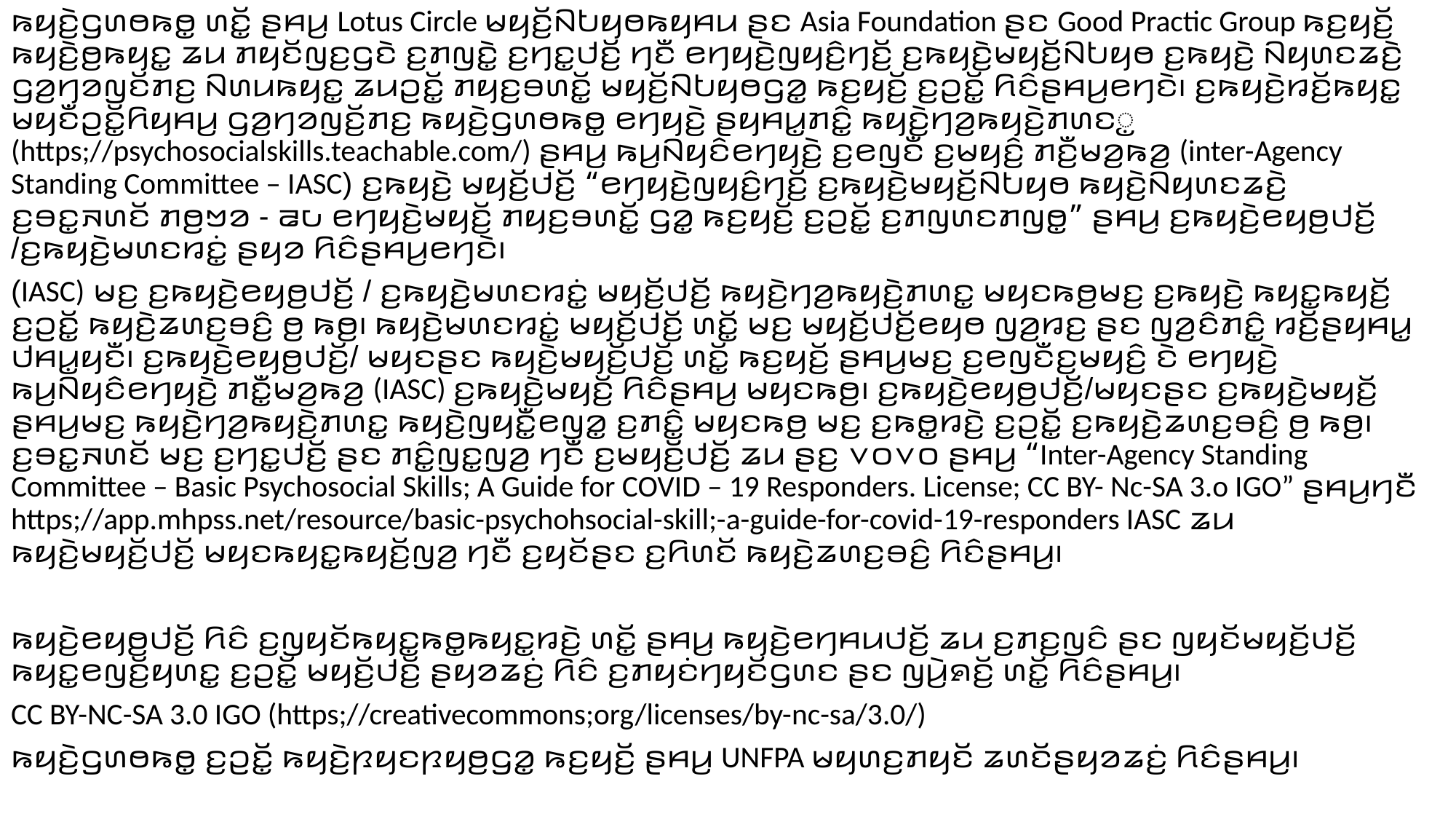

ꤒꤟꤢꤧ꤬ꤞꤛꤥꤒꤥ꤭ ꤛꤢꤩ꤭ ꤔꤌꤣ꤬ Lotus Circle ꤗꤟꤢꤩ꤬ꤡꤝꤟꤥꤒꤟꤌꤣ ꤔꤢ Asia Foundation ꤔꤢ Good Practic Group ꤒꤢ꤬ꤟꤢꤩ꤬ ꤒꤟꤢꤧ꤬ꤥ꤬ꤒꤟꤢ꤭ ꤘꤣ ꤊꤟꤢꤩꤜꤢ꤬ꤞꤢꤧ ꤢ꤬ꤊꤜꤢꤧ꤭ ꤢ꤬ꤚꤢ꤭ꤓꤢꤩ꤬ ꤚꤢꤪ ꤕꤚꤟꤢꤧ꤬ꤜꤟꤢꤨ꤬ꤚꤢꤩ꤬ ꤢ꤬ꤒꤟꤢꤧ꤬ꤗꤟꤢꤩ꤬ꤡꤝꤟꤥ ꤢ꤬ꤒꤟꤢꤧ꤬ ꤡꤟꤛꤢꤘꤢꤧ꤬ ꤞꤤ꤬ꤚꤤꤜꤢꤩꤊꤢ꤬ ꤡꤛꤣꤒꤟꤢ꤭ ꤘꤣꤑꤢꤩ꤭ ꤊꤟꤢ꤬ꤋꤛꤢꤩ꤭ ꤗꤟꤢꤩ꤬ꤡꤝꤟꤥꤞꤤ꤭ ꤒꤢ꤬ꤟꤢꤩ꤬ ꤢ꤬ꤑꤢꤩ꤭ ꤖꤢꤨꤔꤌꤣ꤬ꤕꤚꤢꤧ꤯ ꤢ꤬ꤒꤟꤢꤧ꤬ꤙꤢꤩ꤬ꤒꤟꤢ꤭ ꤗꤟꤢꤪꤑꤢꤩ꤭ꤖꤟꤌꤣ꤬ ꤞꤤ꤬ꤚꤤꤜꤢꤩ꤬ꤊꤢ꤬ ꤒꤟꤢꤧ꤬ꤞꤛꤥꤒꤥ꤭ ꤕꤚꤟꤢꤧ꤬ ꤔꤟꤌꤣ꤭ꤊꤢꤨ꤭ ꤒꤟꤢꤧ꤬ꤚꤤ꤬ꤒꤟꤢꤧ꤬ꤊꤛꤢ꤭ (https;//psychosocialskills.teachable.com/) ꤔꤌꤣ꤬ ꤒꤣ꤬ꤡꤟꤢꤨꤕꤚꤟꤢꤧ꤬ ꤢ꤬ꤕꤜꤢꤪ ꤢ꤬ꤗꤟꤢꤨ꤬ ꤊꤢꤪ꤬ꤗꤤ꤬ꤒꤤ꤬ (inter-Agency Standing Committee – IASC) ꤢ꤬ꤒꤟꤢꤧ꤬ ꤗꤟꤢꤩ꤬ꤓꤢꤩ꤬ “ꤕꤚꤟꤢꤧ꤬ꤜꤟꤢꤨ꤬ꤚꤢꤩ꤬ ꤢ꤬ꤒꤟꤢꤧ꤬ꤗꤟꤢꤩ꤬ꤡꤝꤟꤥ ꤒꤟꤢꤧ꤬ꤡꤟꤛꤢꤘꤢꤧ꤬ ꤢ꤬ꤋꤢ꤭ꤏꤛꤢꤩ ꤊꤥ꤬ꤠꤤ - ꤁꤉ ꤕꤚꤟꤢꤧ꤬ꤗꤟꤢꤩ꤬ ꤊꤟꤢ꤬ꤋꤛꤢꤩ꤭ ꤞꤤ꤭ ꤒꤢ꤬ꤟꤢꤩ꤬ ꤢ꤬ꤑꤢꤩ꤭ ꤢ꤬ꤊꤜꤛꤢꤊꤜꤥ꤭” ꤔꤌꤣ꤬ ꤢ꤬ꤒꤟꤢꤧ꤬ꤕꤟꤥ꤬ꤓꤢꤩ꤬ /ꤢ꤬ꤒꤟꤢꤧ꤬ꤗꤛꤢꤙꤢꤦ꤭ ꤔꤟꤤ ꤖꤢꤨꤔꤌꤣ꤬ꤕꤚꤢꤧ꤯
(IASC) ꤗꤢ꤬ ꤢ꤬ꤒꤟꤢꤧ꤬ꤕꤟꤥ꤬ꤓꤢꤩ꤬ / ꤢ꤬ꤒꤟꤢꤧ꤬꤬ꤗꤛꤢꤙꤢꤦ꤭ ꤗꤟꤢꤩ꤬ꤓꤢꤩ꤬ ꤒꤟꤢꤧ꤬ꤚꤤ꤬ꤒꤟꤢꤧ꤬ꤊꤛꤢ꤭ ꤗꤟꤢꤒꤥ꤬ꤗꤢ꤬ ꤢ꤬ꤒꤟꤢꤧ꤬ ꤒꤟꤢ꤭ꤒꤟꤢꤩ꤬ ꤢ꤬ꤑꤢꤩ꤭ ꤒꤟꤢꤧ꤬ꤘꤛꤢ꤬ꤋꤢꤨ꤬ ꤥ꤬ ꤒꤥ꤬꤯ ꤒꤟꤢꤧ꤬ꤗꤛꤢꤙꤢꤦ꤭ ꤗꤟꤢꤩ꤬ꤓꤢꤩ꤬ ꤛꤢꤩ꤭ ꤗꤢ꤬ ꤗꤟꤢꤩ꤬ꤓꤢꤩ꤬ꤕꤟꤥ ꤜꤤ꤬ꤙꤢ꤬ ꤔꤢ ꤜꤤ꤬ꤢꤨꤊꤢꤨ꤭ ꤙꤢꤩ꤬ꤔꤟꤌꤣ꤭ ꤓꤌꤣ꤭ꤟꤢꤪ꤯ ꤢ꤬ꤒꤟꤢꤧ꤬ꤕꤟꤥ꤬ꤓꤢꤩ꤬/ ꤗꤟꤢꤔꤢ ꤒꤟꤢꤧ꤬ꤗꤟꤢꤩ꤬ꤓꤢꤩ꤬ ꤛꤢꤩ꤭ ꤒꤢ꤬ꤟꤢꤩ꤬ ꤔꤌꤣ꤬ꤗꤢ꤬ ꤢ꤬ꤕꤜꤢꤪꤢ꤬ꤗꤟꤢꤨ꤬ ꤢꤧ ꤕꤚꤟꤢꤧ꤬ ꤒꤣ꤬ꤡꤟꤢꤨꤕꤚꤟꤢꤧ꤬ ꤊꤢꤪ꤭ꤗꤤ꤬ꤒꤤ꤬ (IASC) ꤢ꤬ꤒꤟꤢꤧ꤬ꤗꤟꤢꤩ꤬ ꤖꤢꤨꤔꤌꤣ꤬ ꤗꤟꤢꤒꤥ꤬꤯ ꤢ꤬ꤒꤟꤢꤧ꤬ꤕꤟꤥ꤬ꤓꤢꤩ꤬/ꤗꤟꤢꤔꤢ ꤢ꤬ꤒꤟꤢꤧ꤬ꤗꤟꤢꤩ꤬ ꤔꤌꤣ꤬ꤗꤢ꤬ ꤒꤟꤢꤧ꤬ꤚꤤ꤬ꤒꤟꤢꤧ꤬ꤊꤛꤢ꤭ ꤒꤟꤢꤧ꤬ꤜꤟꤢꤪ꤭ꤕꤜꤤ꤭ ꤢ꤬ꤊꤢꤨ꤭ ꤗꤟꤢꤒꤥ꤬ ꤗꤢ꤬ ꤢ꤬ꤒꤥ꤭ꤙꤢꤧ꤬ ꤢ꤬ꤑꤢꤩ꤭ ꤢ꤬ꤒꤟꤢꤧ꤬ꤘꤛꤢ꤬ꤋꤢꤨ꤬ ꤥ꤬ ꤒꤥ꤬꤯ ꤢ꤬ꤋꤢ꤭ꤏꤛꤢꤩ ꤗꤢ꤬ ꤢ꤬ꤚꤢ꤭ꤓꤢꤩ꤬ ꤔꤢ ꤊꤢꤨ꤭ꤜꤢ꤭ꤜꤤ꤬ ꤚꤢꤪ ꤢ꤬ꤗꤟꤢꤩ꤬ꤓꤢꤩ꤬ ꤘꤣ ꤔꤢ꤬ ꤂꤀꤂꤀ ꤔꤌꤣ꤬ “Inter-Agency Standing Committee – Basic Psychosocial Skills; A Guide for COVID – 19 Responders. License; CC BY- Nc-SA 3.o IGO” ꤔꤌꤣ꤬ꤚꤢꤪ https;//app.mhpss.net/resource/basic-psychohsocial-skill;-a-guide-for-covid-19-responders IASC ꤘꤣ ꤒꤟꤢꤧ꤬ꤗꤟꤢꤩ꤬ꤓꤢꤩ꤬ ꤗꤟꤢꤒꤟꤢ꤭ꤒꤟꤢꤩ꤬ꤜꤤ꤬ ꤚꤢꤪ ꤢ꤬ꤟꤢꤩꤔꤢ ꤢ꤬ꤖꤛꤢꤩ ꤒꤟꤢꤧ꤬ꤘꤛꤢ꤬ꤋꤢꤨ꤬ ꤖꤢꤨꤔꤌꤣ꤬꤯

ꤒꤟꤢꤧ꤬ꤕꤟꤥ꤬ꤓꤢꤩ꤬ ꤖꤢꤨ ꤢ꤬ꤜꤟꤢꤩꤒꤟꤢ꤭ꤒꤥ꤭ꤒꤟꤢ꤭ꤙꤢꤧ꤬ ꤛꤢꤩ꤭ ꤔꤌꤣ꤬ ꤒꤟꤢꤧ꤬ꤕꤚꤌꤣꤓꤢꤩ꤬ ꤘꤣ ꤢ꤬ꤊꤢ꤬ꤜꤢꤨ ꤔꤢ ꤜꤟꤢꤩꤗꤟꤢꤩ꤬ꤓꤢꤩ꤬ ꤒꤟꤢ꤭ꤕꤜꤢꤩ꤬ꤟꤛꤢ꤭ ꤢ꤬ꤑꤢꤩ꤭ ꤗꤟꤢꤩ꤬ꤓꤢꤩ꤬ ꤔꤟꤤꤘꤢꤦ꤬ ꤖꤢꤨ ꤢ꤬ꤊꤟꤢꤦꤚꤟꤢꤩꤞꤛꤢ ꤔꤢ ꤜꤣꤧ꤬ꤎꤢꤩ꤬ ꤛꤢꤩ꤭ ꤖꤢꤨꤔꤌꤣ꤬꤯
CC BY-NC-SA 3.0 IGO (https;//creativecommons;org/licenses/by-nc-sa/3.0/)
ꤒꤟꤢꤧ꤬ꤞꤛꤥꤒꤥ꤭ ꤢ꤬ꤑꤢꤩ꤭ ꤒꤟꤢꤧ꤬ꤐꤟꤢꤐꤟꤥ꤬ꤞꤤ꤭ ꤒꤢ꤬ꤟꤢꤩ꤬ ꤔꤌꤣ꤬ UNFPA ꤗꤟꤛꤢ꤬ꤊꤟꤢꤩ ꤘꤛꤢꤩꤔꤟꤤꤘꤢꤦ꤬ ꤖꤢꤨꤔꤌꤣ꤬꤯